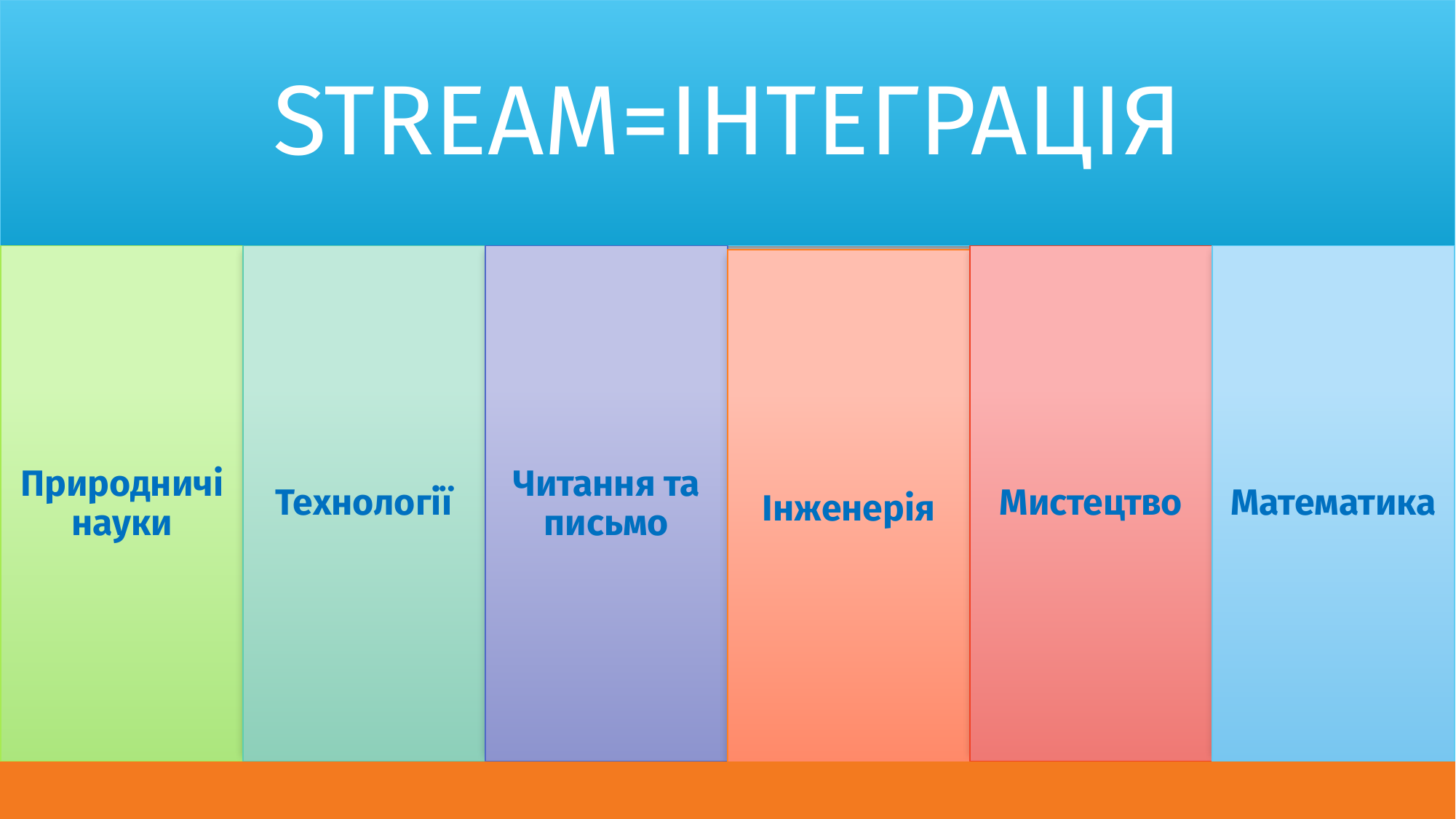

STREAM=ІНТЕГРАЦІЯ
Природничі науки
Технології
Читання та письмо
Інженерія
Мистецтво
Математика